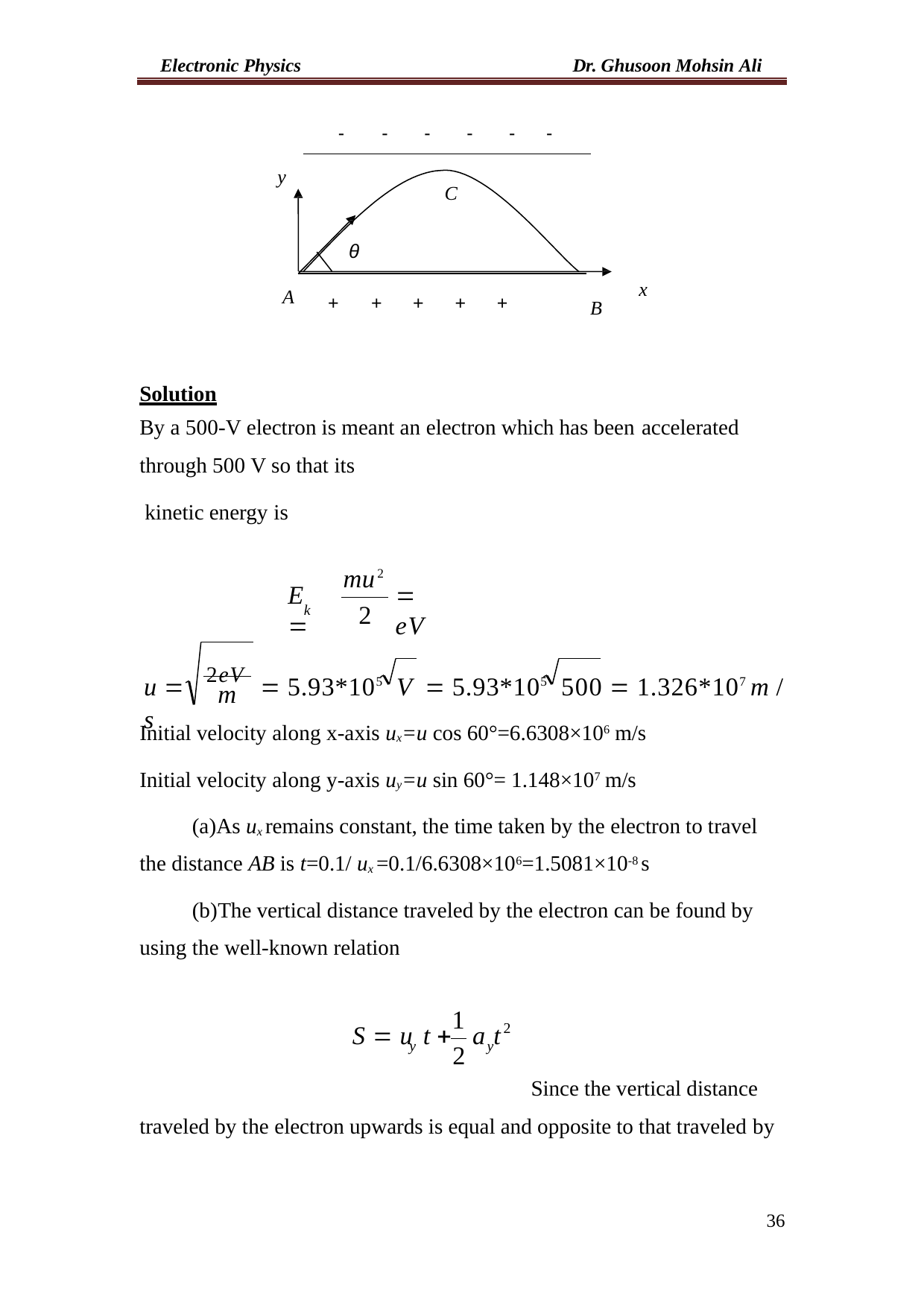

Electronic Physics
Dr. Ghusoon Mohsin Ali

-	-	-	-	-	-

y

C

θ

x

A

+	+	+	+	+

B

Solution
By a 500-V electron is meant an electron which has been accelerated
through 500 V so that its
kinetic energy is
mu2
E	=
= eV
2

k

u =	2eV = 5.93*105	V = 5.93*105	500 = 1.326*107 m / s

m

Initial velocity along x-axis ux=u cos 60°=6.6308×106 m/s
Initial velocity along y-axis uy=u sin 60°= 1.148×107 m/s
As ux remains constant, the time taken by the electron to travel  the distance AB is t=0.1/ ux =0.1/6.6308×106=1.5081×10-8 s
The vertical distance traveled by the electron can be found by  using the well-known relation
1
2
S = u t +	a t
y	y
2

Since the vertical distance  traveled by the electron upwards is equal and opposite to that traveled by
36